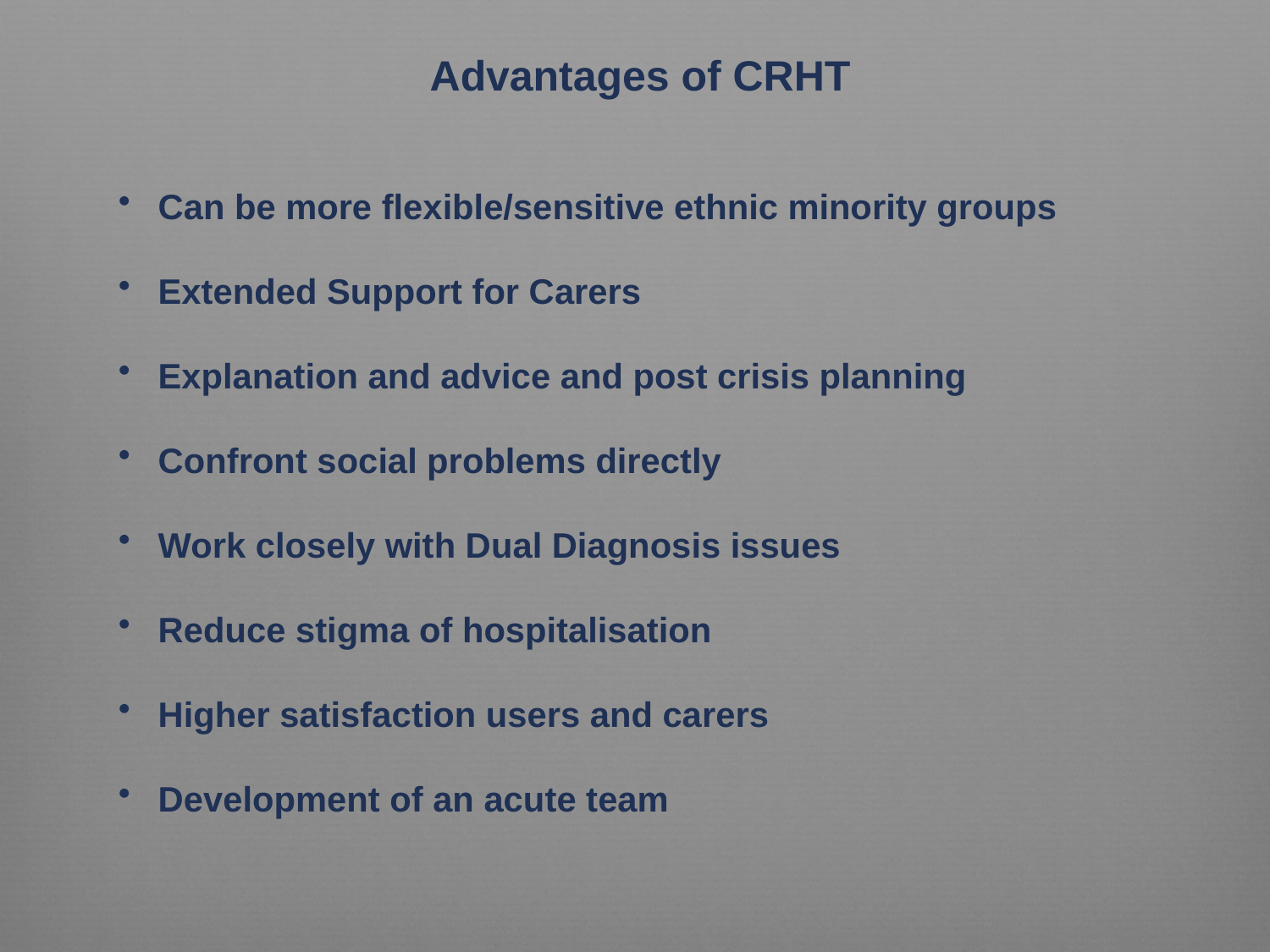

Advantages of CRHT

 Can be more flexible/sensitive ethnic minority groups

 Extended Support for Carers

 Explanation and advice and post crisis planning

 Confront social problems directly

 Work closely with Dual Diagnosis issues

 Reduce stigma of hospitalisation

 Higher satisfaction users and carers

 Development of an acute team

#